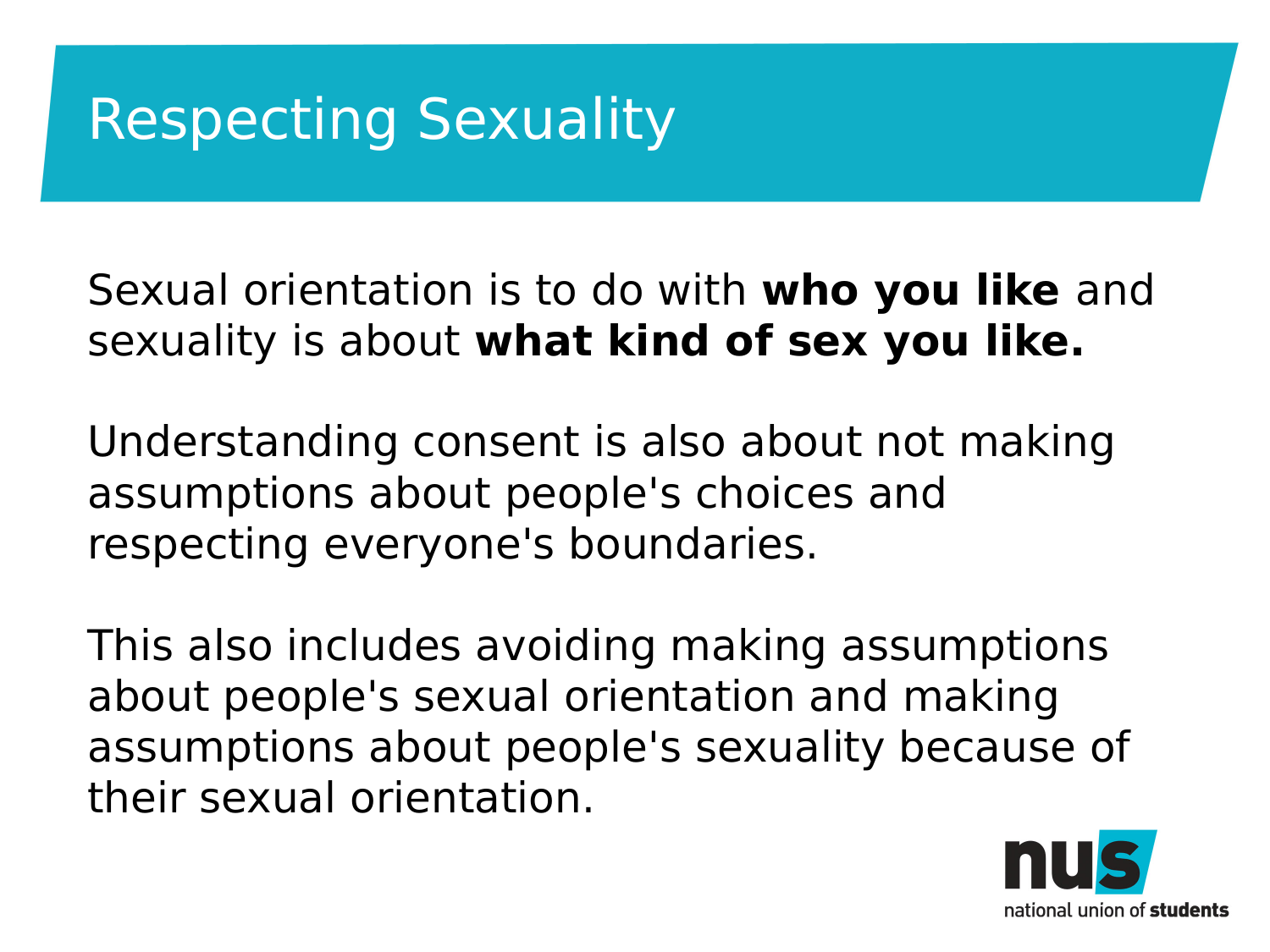

# Respecting Sexuality
Sexual orientation is to do with who you like and sexuality is about what kind of sex you like.

Understanding consent is also about not making assumptions about people's choices and respecting everyone's boundaries.

This also includes avoiding making assumptions about people's sexual orientation and making assumptions about people's sexuality because of their sexual orientation.